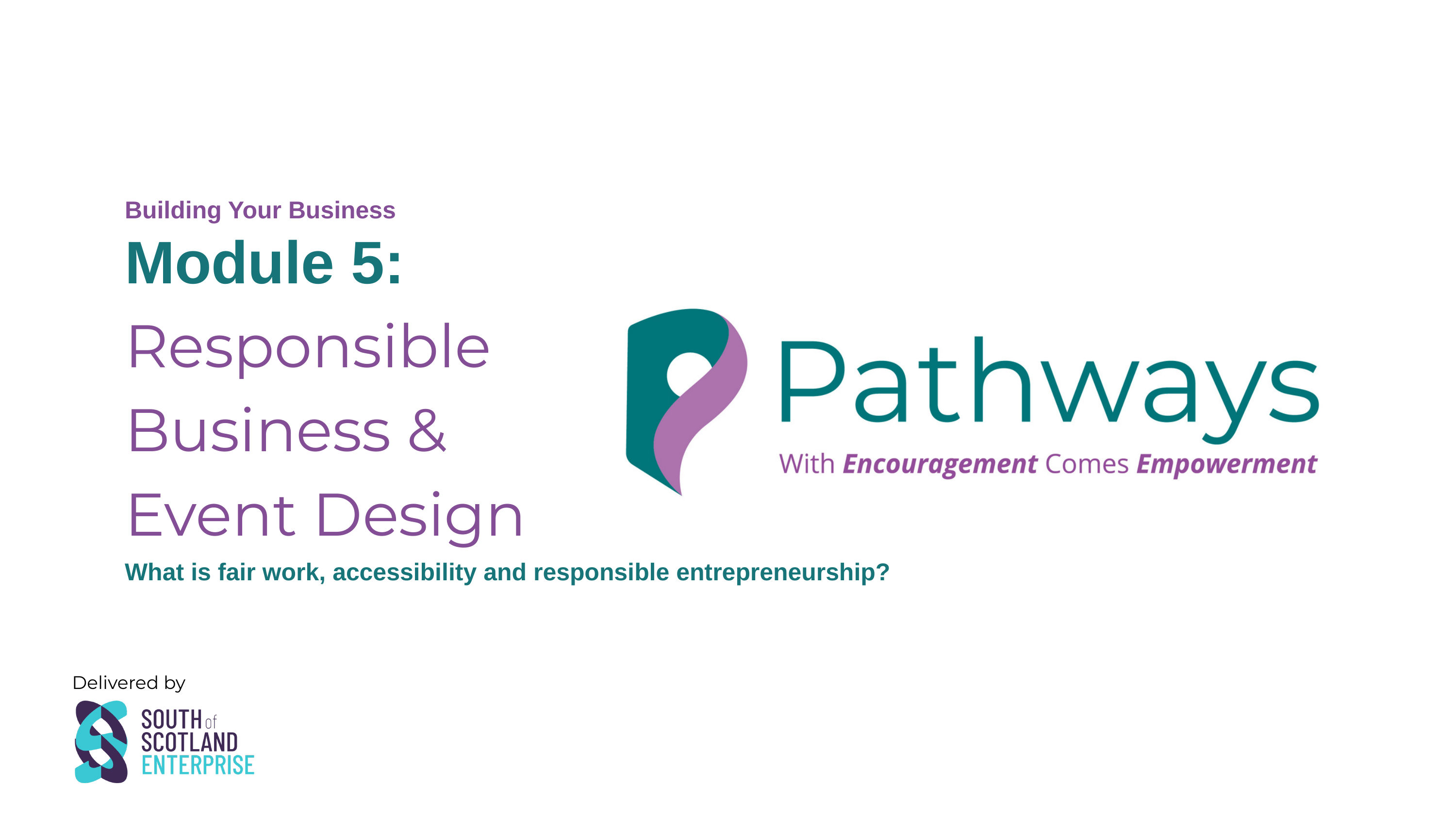

Building Your Business
Module 5:
Responsible Business & Event Design

What is fair work, accessibility and responsible entrepreneurship?
Delivered by

1